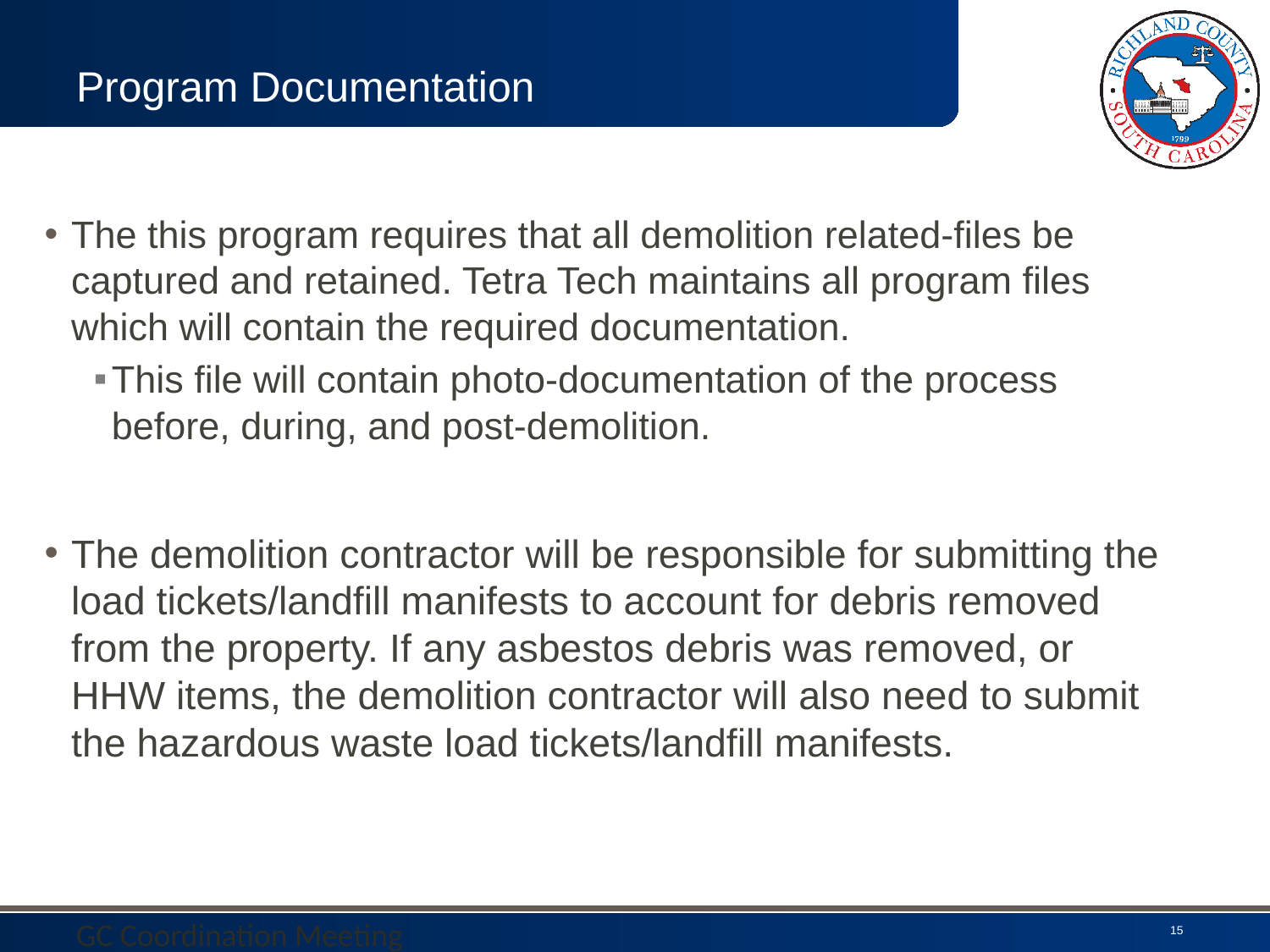

# Program Documentation

The this program requires that all demolition related-files be captured and retained. Tetra Tech maintains all program files which will contain the required documentation.
This file will contain photo-documentation of the process before, during, and post-demolition.

The demolition contractor will be responsible for submitting the load tickets/landfill manifests to account for debris removed from the property. If any asbestos debris was removed, or HHW items, the demolition contractor will also need to submit the hazardous waste load tickets/landfill manifests.
GC Coordination Meeting
15